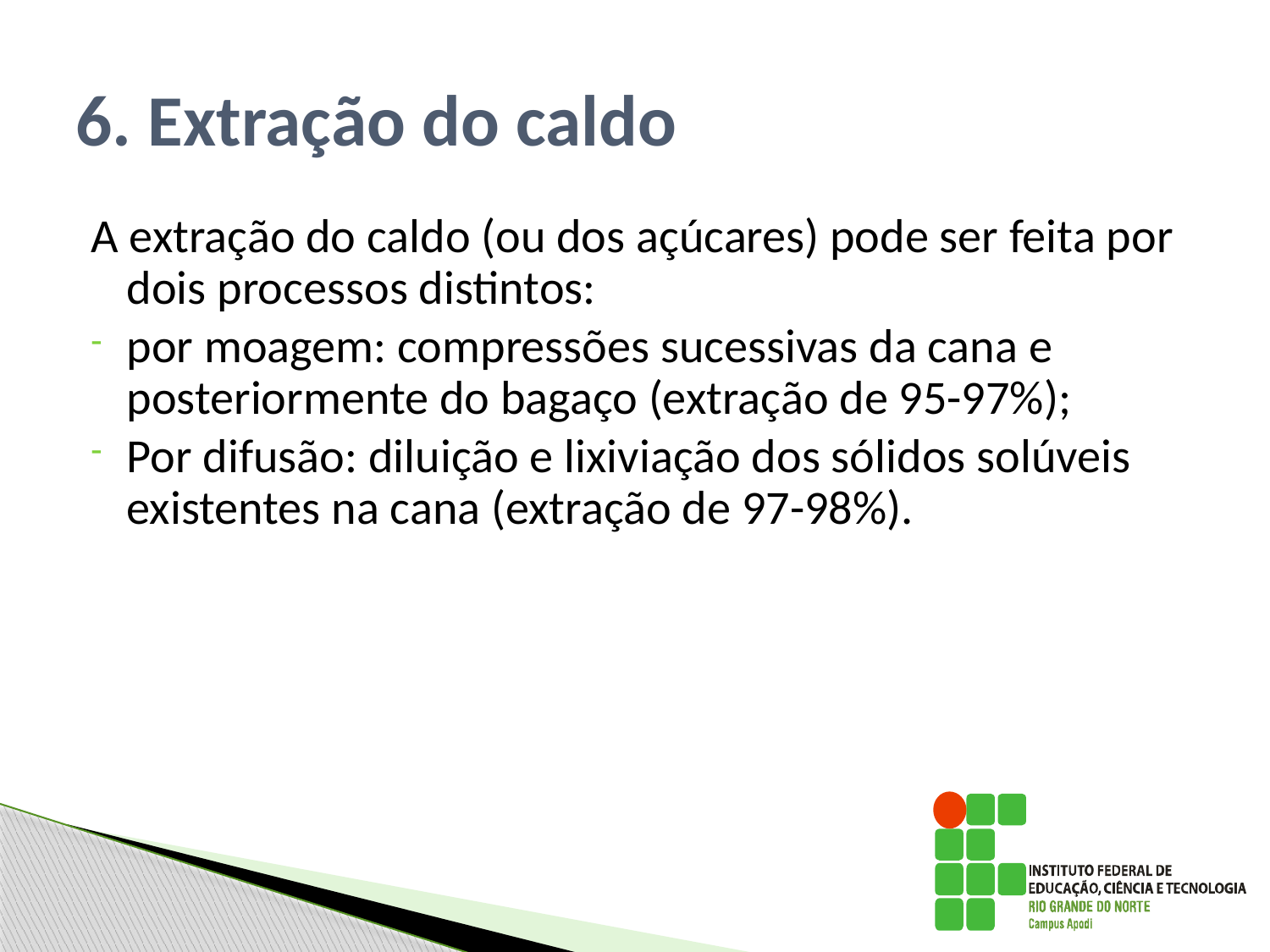

# 6. Extração do caldo
A extração do caldo (ou dos açúcares) pode ser feita por dois processos distintos:
por moagem: compressões sucessivas da cana e posteriormente do bagaço (extração de 95-97%);
Por difusão: diluição e lixiviação dos sólidos solúveis existentes na cana (extração de 97-98%).